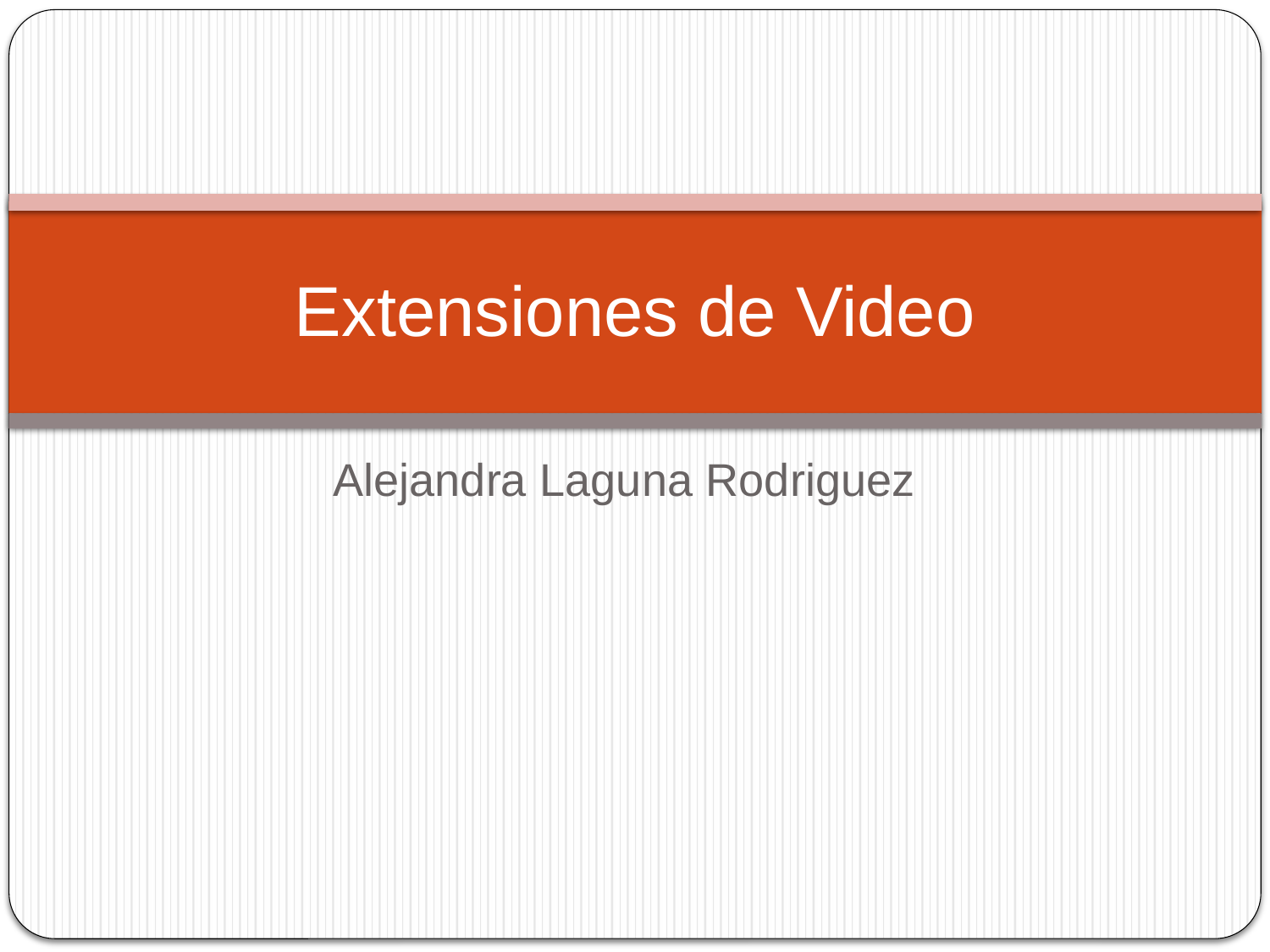

# Extensiones de Video
Alejandra Laguna Rodriguez